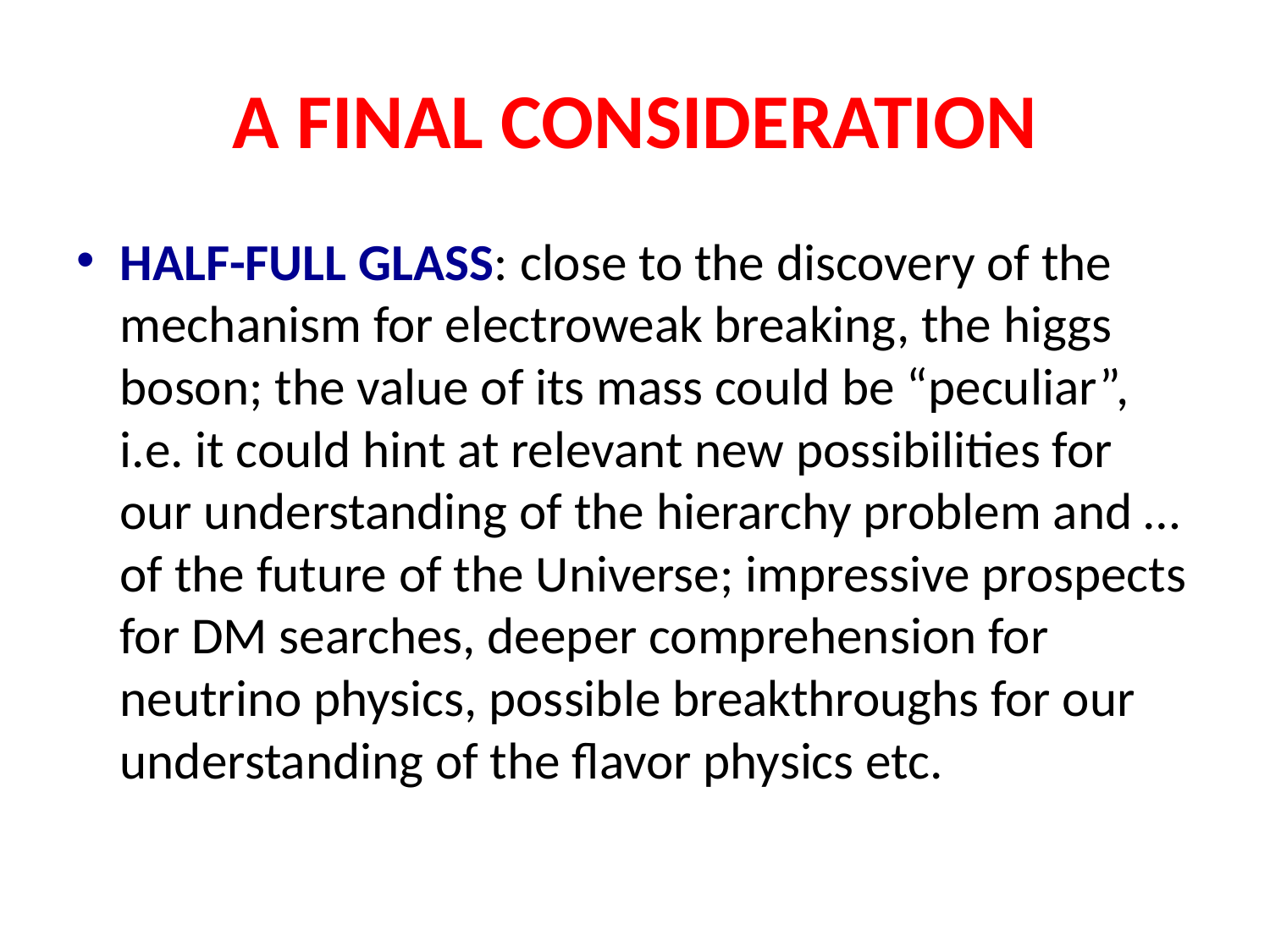

# A FINAL CONSIDERATION
HALF-FULL GLASS: close to the discovery of the mechanism for electroweak breaking, the higgs boson; the value of its mass could be “peculiar”, i.e. it could hint at relevant new possibilities for our understanding of the hierarchy problem and … of the future of the Universe; impressive prospects for DM searches, deeper comprehension for neutrino physics, possible breakthroughs for our understanding of the flavor physics etc.